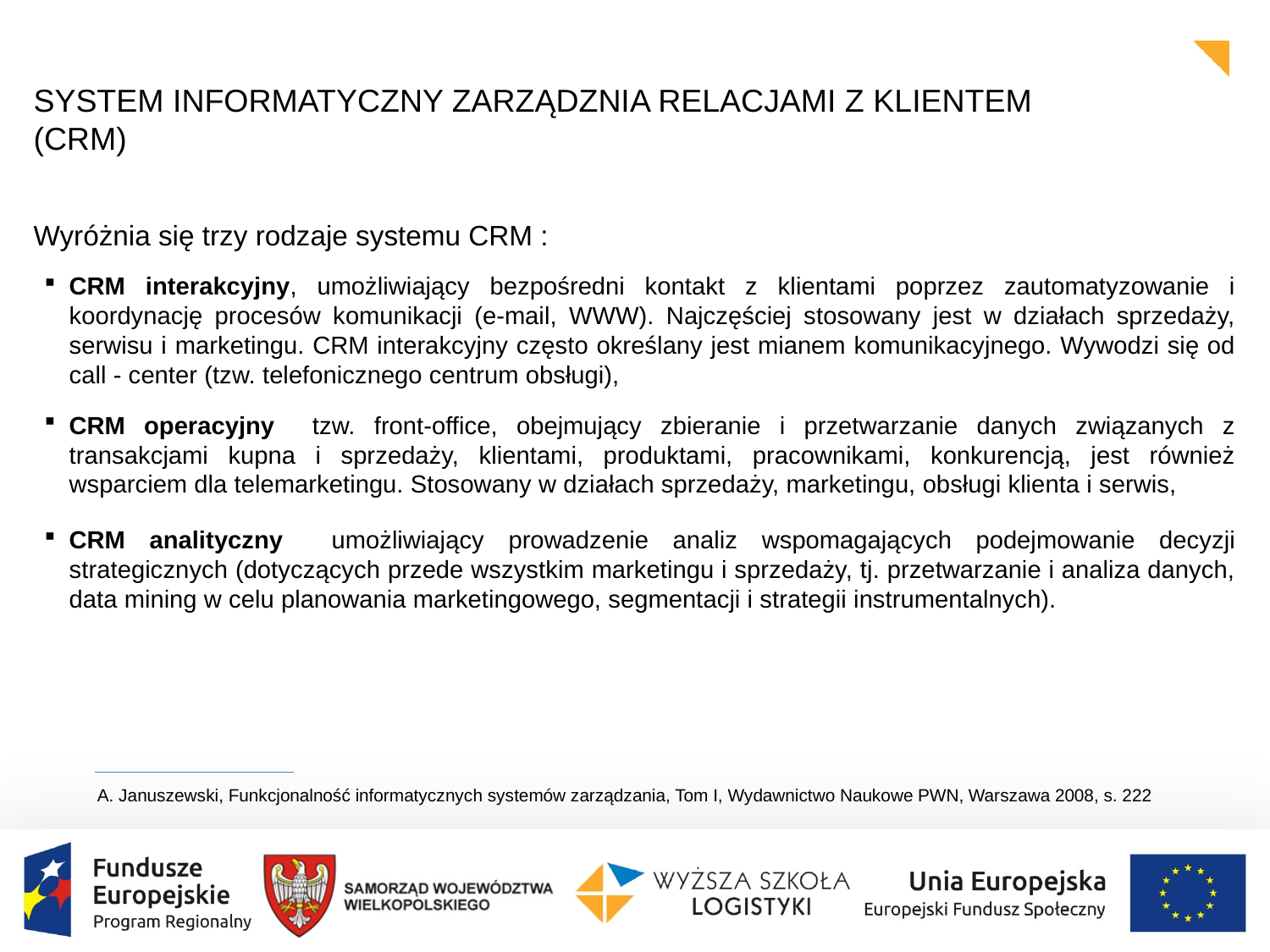

SYSTEM INFORMATYCZNY ZARZĄDZNIA RELACJAMI Z KLIENTEM (CRM)
Wyróżnia się trzy rodzaje systemu CRM :
CRM interakcyjny, umożliwiający bezpośredni kontakt z klientami poprzez zautomatyzowanie i koordynację procesów komunikacji (e-mail, WWW). Najczęściej stosowany jest w działach sprzedaży, serwisu i marketingu. CRM interakcyjny często określany jest mianem komunikacyjnego. Wywodzi się od call - center (tzw. telefonicznego centrum obsługi),
CRM operacyjny  tzw. front-office, obejmujący zbieranie i przetwarzanie danych związanych z transakcjami kupna i sprzedaży, klientami, produktami, pracownikami, konkurencją, jest również wsparciem dla telemarketingu. Stosowany w działach sprzedaży, marketingu, obsługi klienta i serwis,
CRM analityczny  umożliwiający prowadzenie analiz wspomagających podejmowanie decyzji strategicznych (dotyczących przede wszystkim marketingu i sprzedaży, tj. przetwarzanie i analiza danych, data mining w celu planowania marketingowego, segmentacji i strategii instrumentalnych).
A. Januszewski, Funkcjonalność informatycznych systemów zarządzania, Tom I, Wydawnictwo Naukowe PWN, Warszawa 2008, s. 222